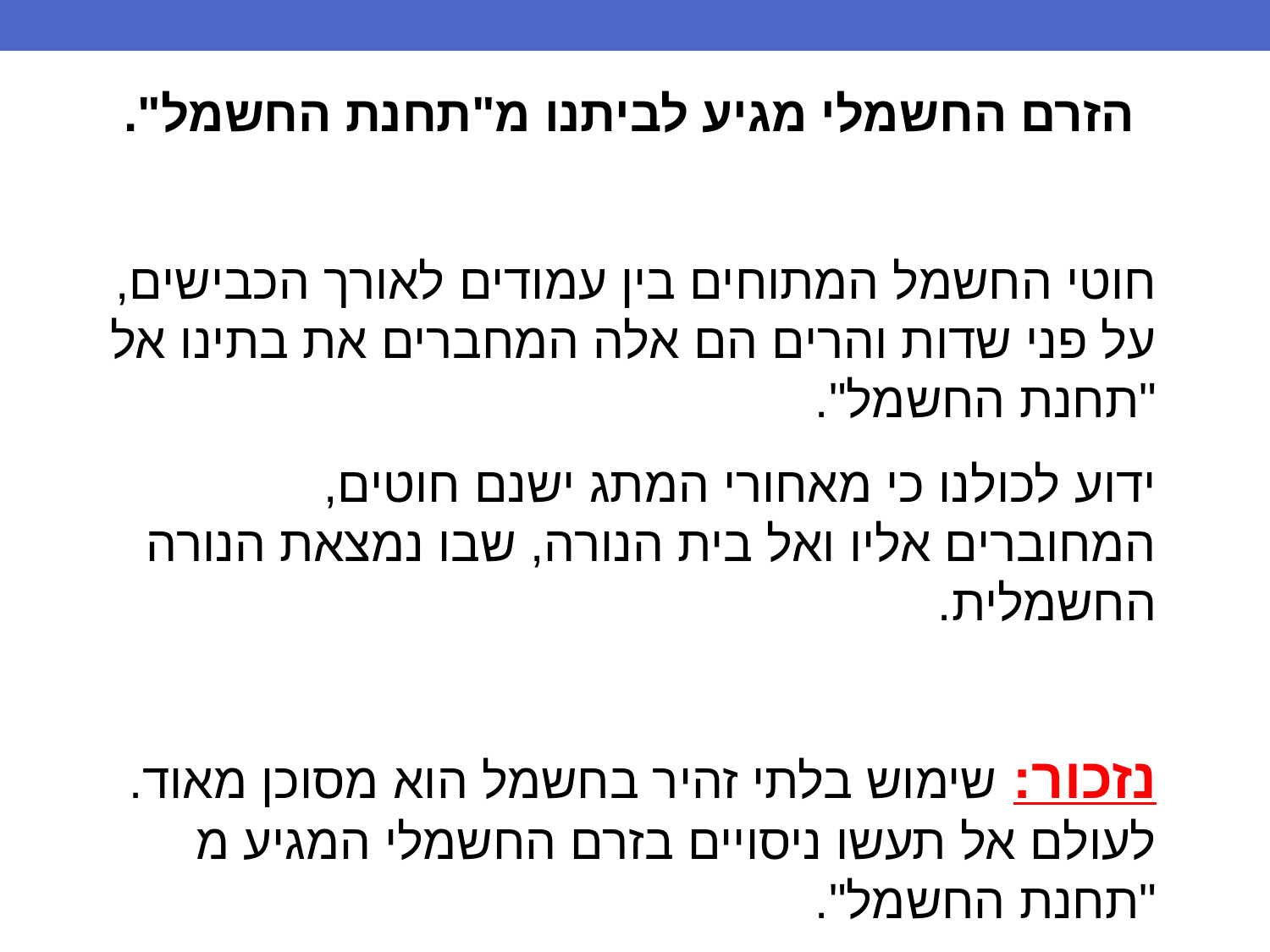

הזרם החשמלי מגיע לביתנו מ"תחנת החשמל".

חוטי החשמל המתוחים בין עמודים לאורך הכבישים, על פני שדות והרים הם אלה המחברים את בתינו אל "תחנת החשמל".
ידוע לכולנו כי מאחורי המתג ישנם חוטים, המחוברים אליו ואל בית הנורה, שבו נמצאת הנורה החשמלית.

נזכור: שימוש בלתי זהיר בחשמל הוא מסוכן מאוד. לעולם אל תעשו ניסויים בזרם החשמלי המגיע מ "תחנת החשמל".